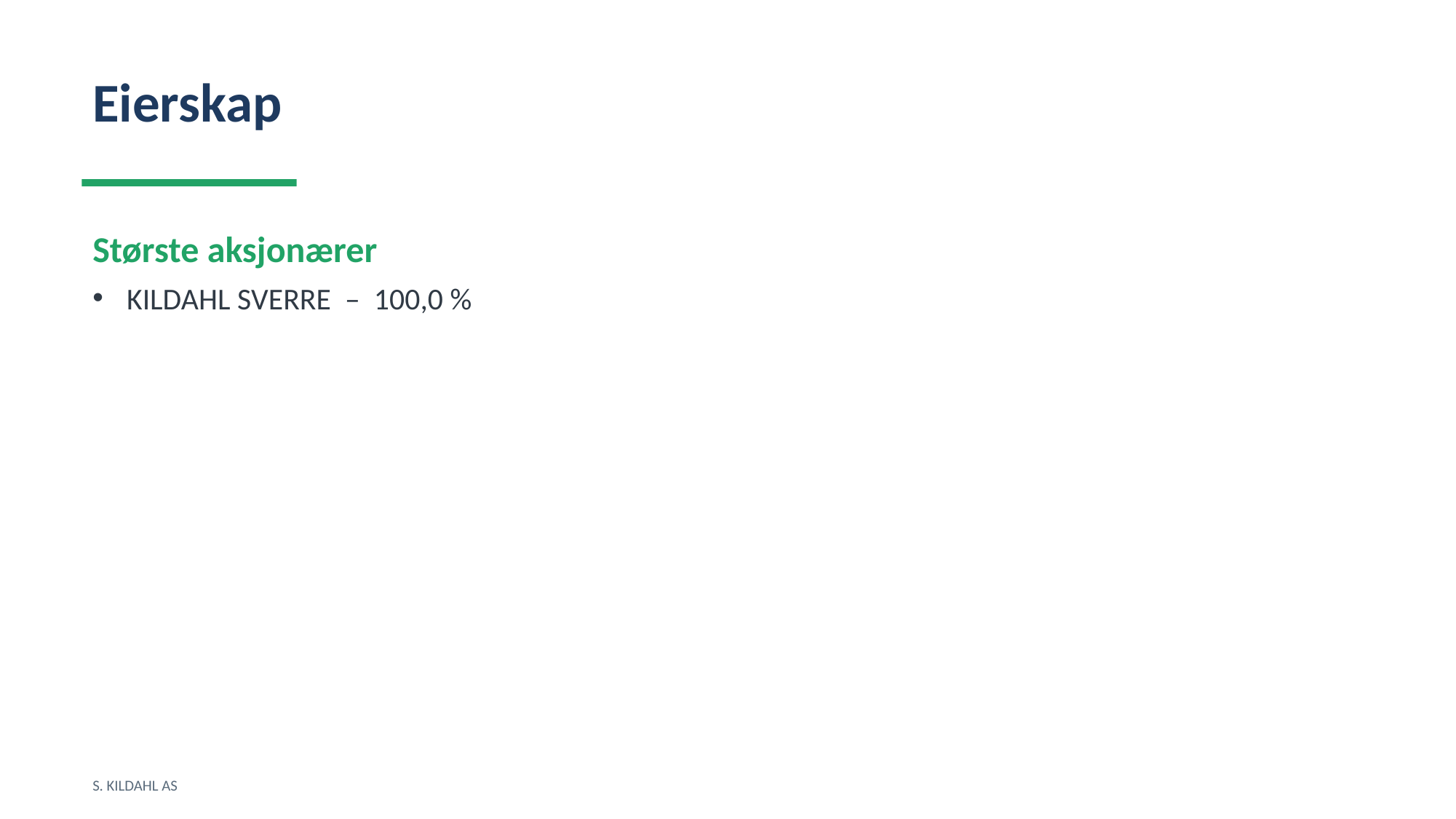

Eierskap

Største aksjonærer
KILDAHL SVERRE  –  100,0 %
S. KILDAHL AS